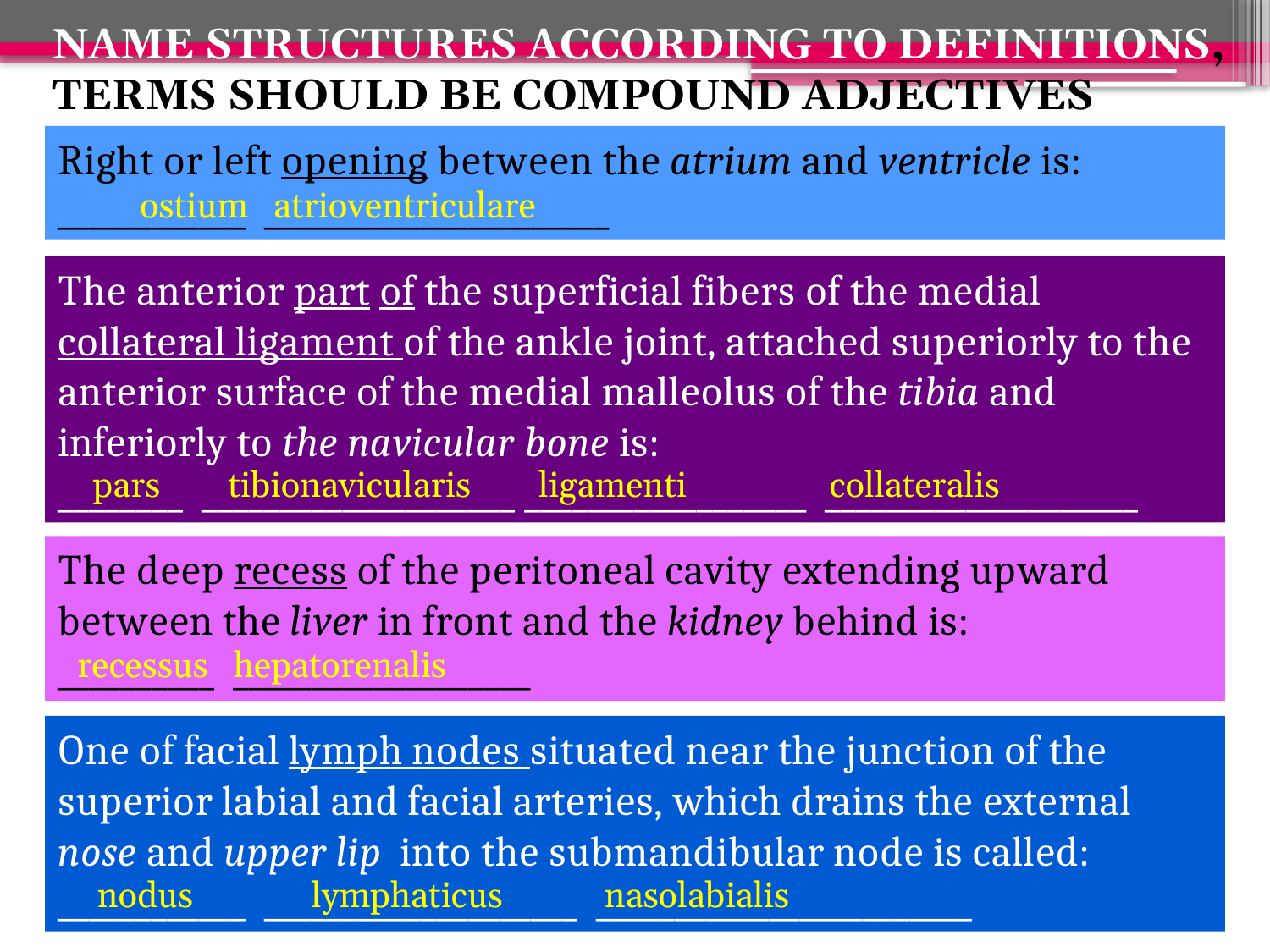

NAME STRUCTURES ACCORDING TO DEFINITIONS,
TERMS SHOULD BE COMPOUND ADJECTIVES
Right or left opening between the atrium and ventricle is: ____________  ______________________
     ostium   atrioventriculare
The anterior part of the superficial fibers of the medial collateral ligament of the ankle joint, attached superiorly to the anterior surface of the medial malleolus of the tibia and inferiorly to the navicular bone is:
________  ____________________ __________________  ____________________
   pars        tibionavicularis        ligamenti		collateralis
The deep recess of the peritoneal cavity extending upward between the liver in front and the kidney behind is:
__________  ___________________
recessus   hepatorenalis
One of facial lymph nodes situated near the junction of the superior labial and facial arteries, which drains the external nose and upper lip  into the submandibular node is called: ____________  ____________________  ________________________
nodus              lymphaticus            nasolabialis